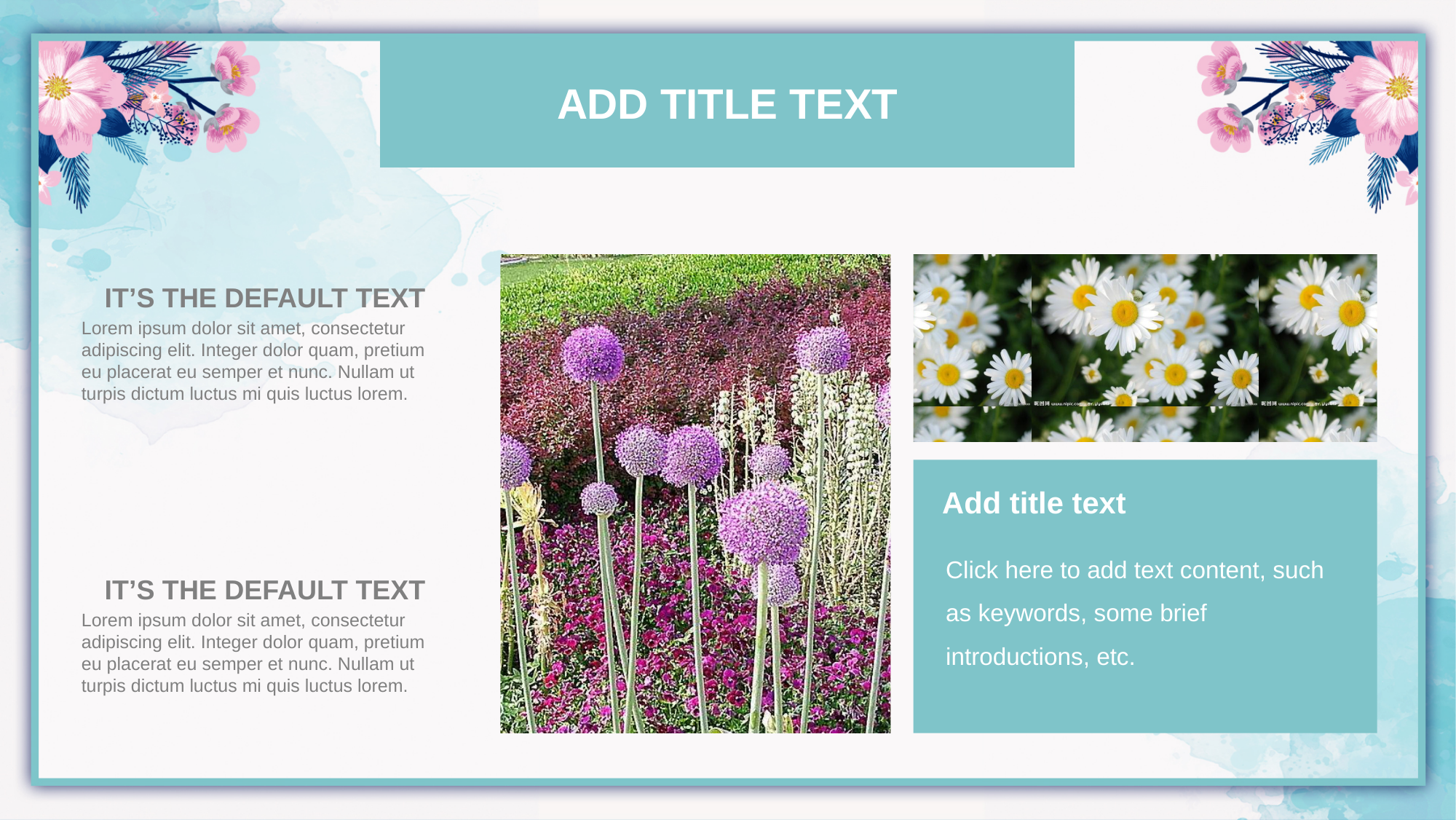

ADD TITLE TEXT

Add title text
Click here to add text content, such as keywords, some brief introductions, etc.
IT’S THE DEFAULT TEXT
Lorem ipsum dolor sit amet, consectetur adipiscing elit. Integer dolor quam, pretium eu placerat eu semper et nunc. Nullam ut turpis dictum luctus mi quis luctus lorem.
IT’S THE DEFAULT TEXT
Lorem ipsum dolor sit amet, consectetur adipiscing elit. Integer dolor quam, pretium eu placerat eu semper et nunc. Nullam ut turpis dictum luctus mi quis luctus lorem.